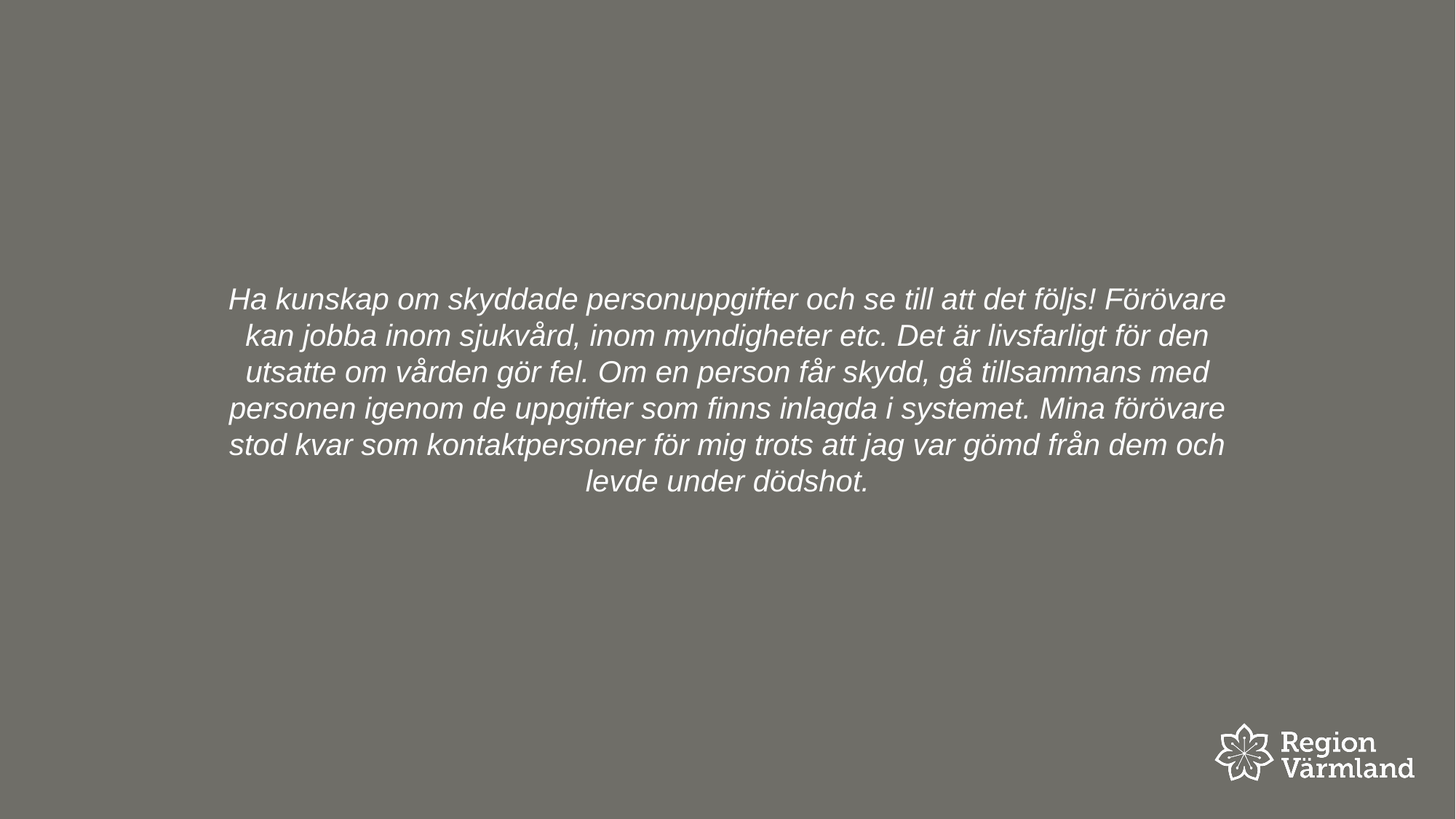

Ha kunskap om skyddade personuppgifter och se till att det följs! Förövare kan jobba inom sjukvård, inom myndigheter etc. Det är livsfarligt för den utsatte om vården gör fel. Om en person får skydd, gå tillsammans med personen igenom de uppgifter som finns inlagda i systemet. Mina förövare stod kvar som kontaktpersoner för mig trots att jag var gömd från dem och levde under dödshot.